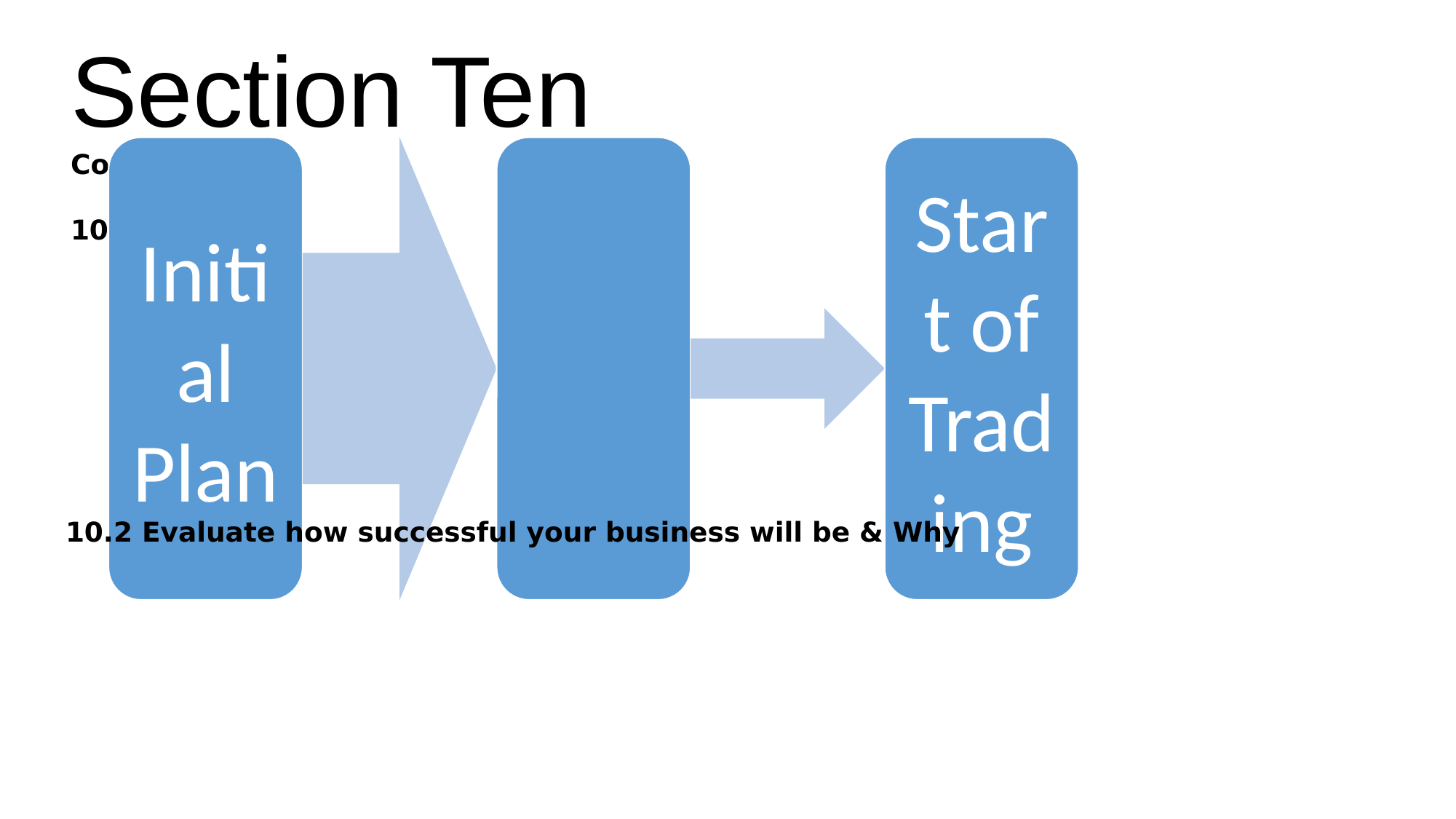

Section Ten
Conclusion

10.1 Timescale
Initial Plan
Start of Trading
10.2 Evaluate how successful your business will be & Why